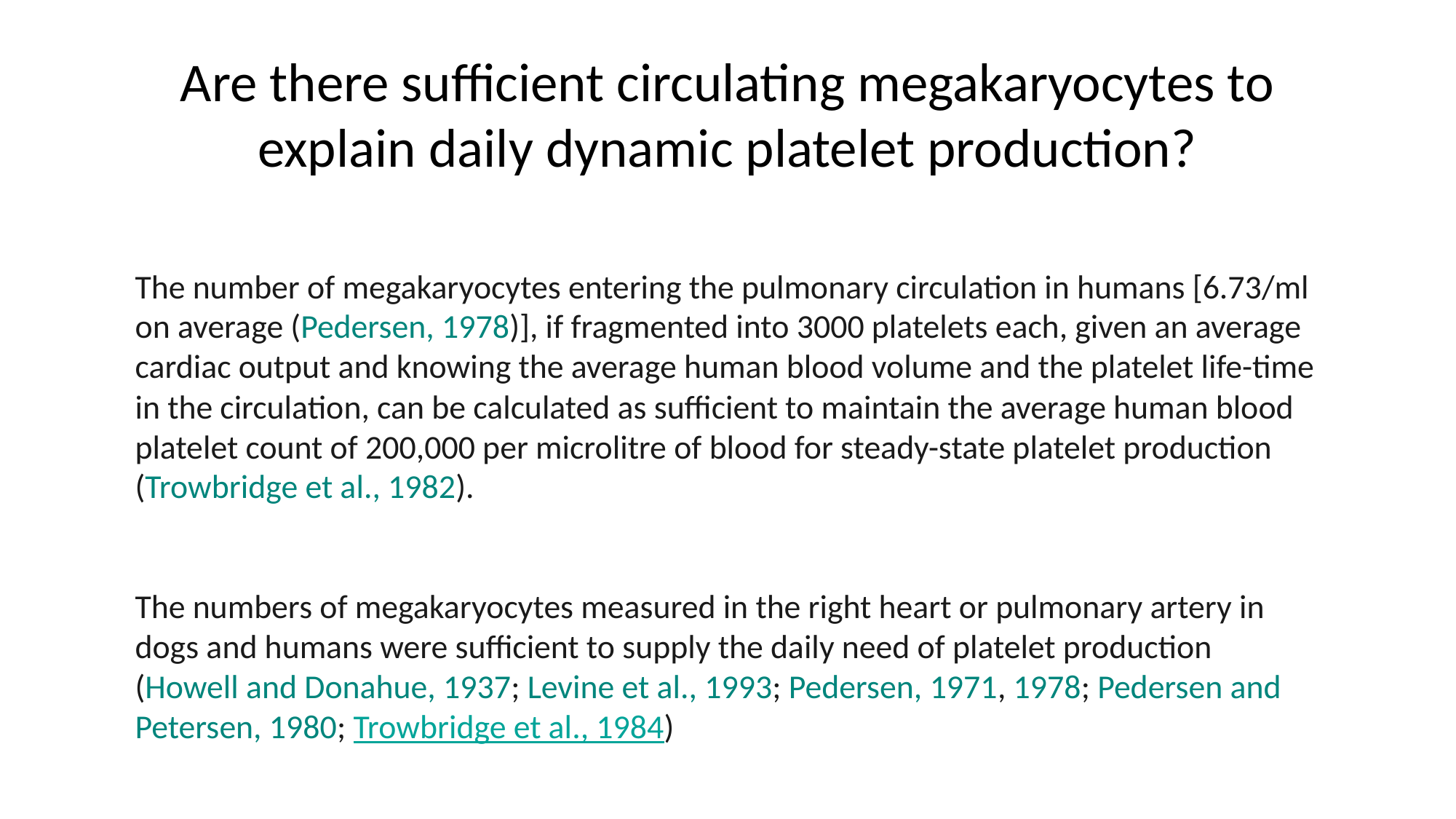

Are there sufficient circulating megakaryocytes to explain daily dynamic platelet production?

The number of megakaryocytes entering the pulmonary circulation in humans [6.73/ml on average (Pedersen, 1978)], if fragmented into 3000 platelets each, given an average cardiac output and knowing the average human blood volume and the platelet life-time in the circulation, can be calculated as sufficient to maintain the average human blood platelet count of 200,000 per microlitre of blood for steady-state platelet production (Trowbridge et al., 1982).

The numbers of megakaryocytes measured in the right heart or pulmonary artery in dogs and humans were sufficient to supply the daily need of platelet production (Howell and Donahue, 1937; Levine et al., 1993; Pedersen, 1971, 1978; Pedersen and Petersen, 1980; Trowbridge et al., 1984)